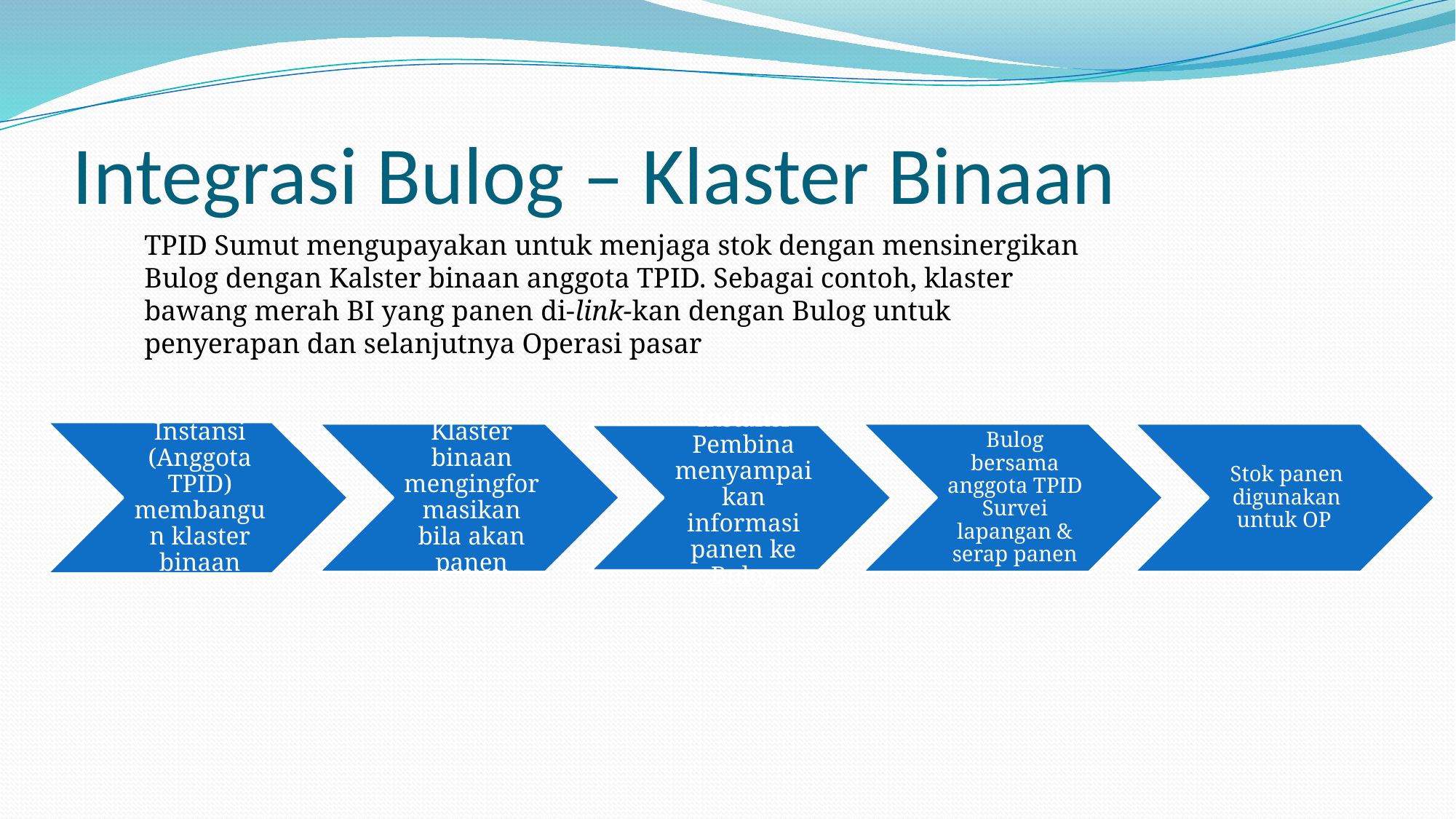

Instansi (Anggota TPID) membangun klaster binaan
Klaster binaan mengingformasikan bila akan panen
Instansi Pembina menyampaikan informasi panen ke Bulog
Bulog bersama anggota TPID Survei lapangan & serap panen
Stok panen digunakan untuk OP
# Integrasi Bulog – Klaster Binaan
TPID Sumut mengupayakan untuk menjaga stok dengan mensinergikan Bulog dengan Kalster binaan anggota TPID. Sebagai contoh, klaster bawang merah BI yang panen di-link-kan dengan Bulog untuk penyerapan dan selanjutnya Operasi pasar